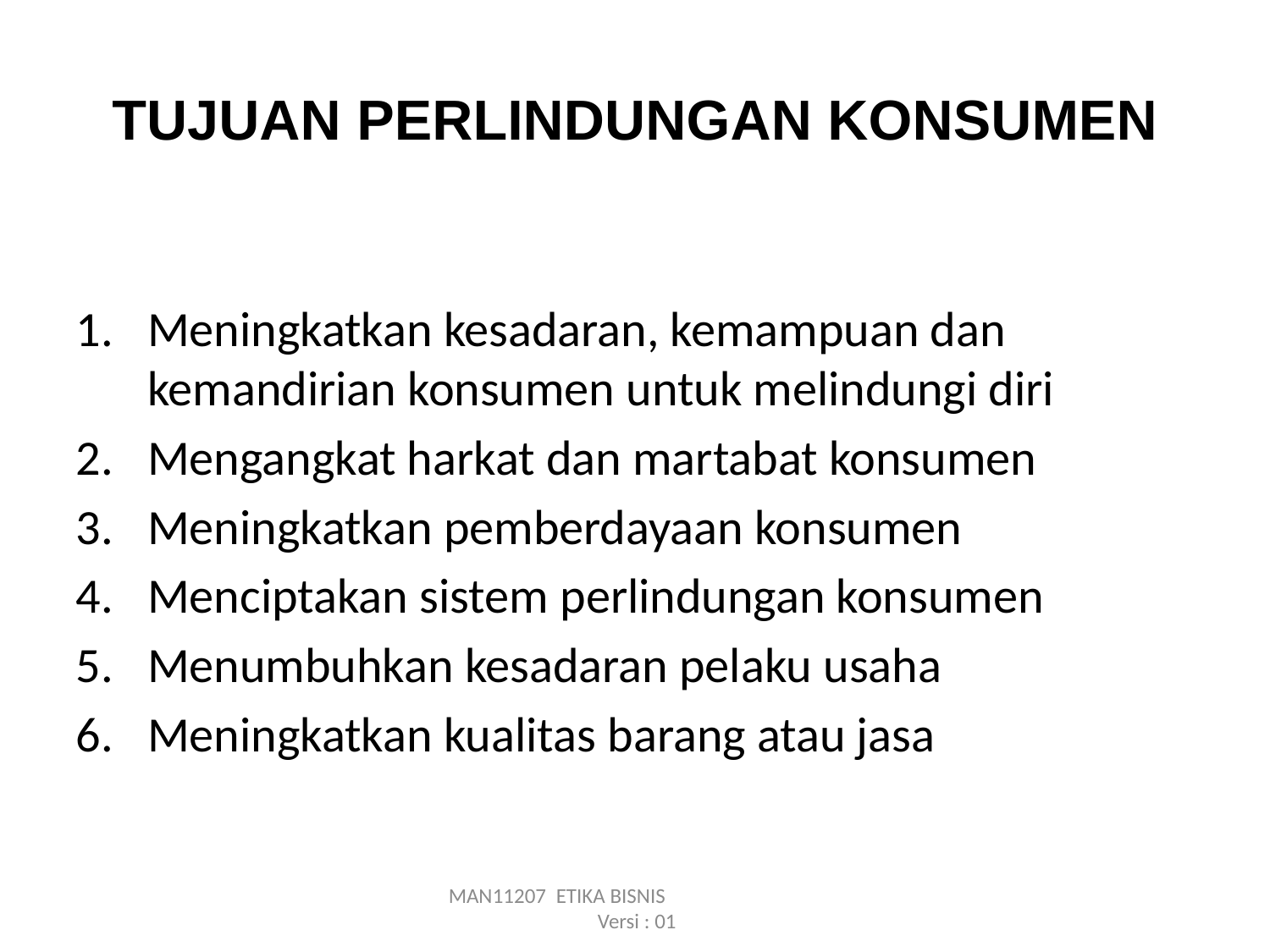

# TUJUAN PERLINDUNGAN KONSUMEN

Meningkatkan kesadaran, kemampuan dan kemandirian konsumen untuk melindungi diri
Mengangkat harkat dan martabat konsumen
Meningkatkan pemberdayaan konsumen
Menciptakan sistem perlindungan konsumen
Menumbuhkan kesadaran pelaku usaha
Meningkatkan kualitas barang atau jasa

MAN11207  ETIKA BISNIS                                             Versi : 01